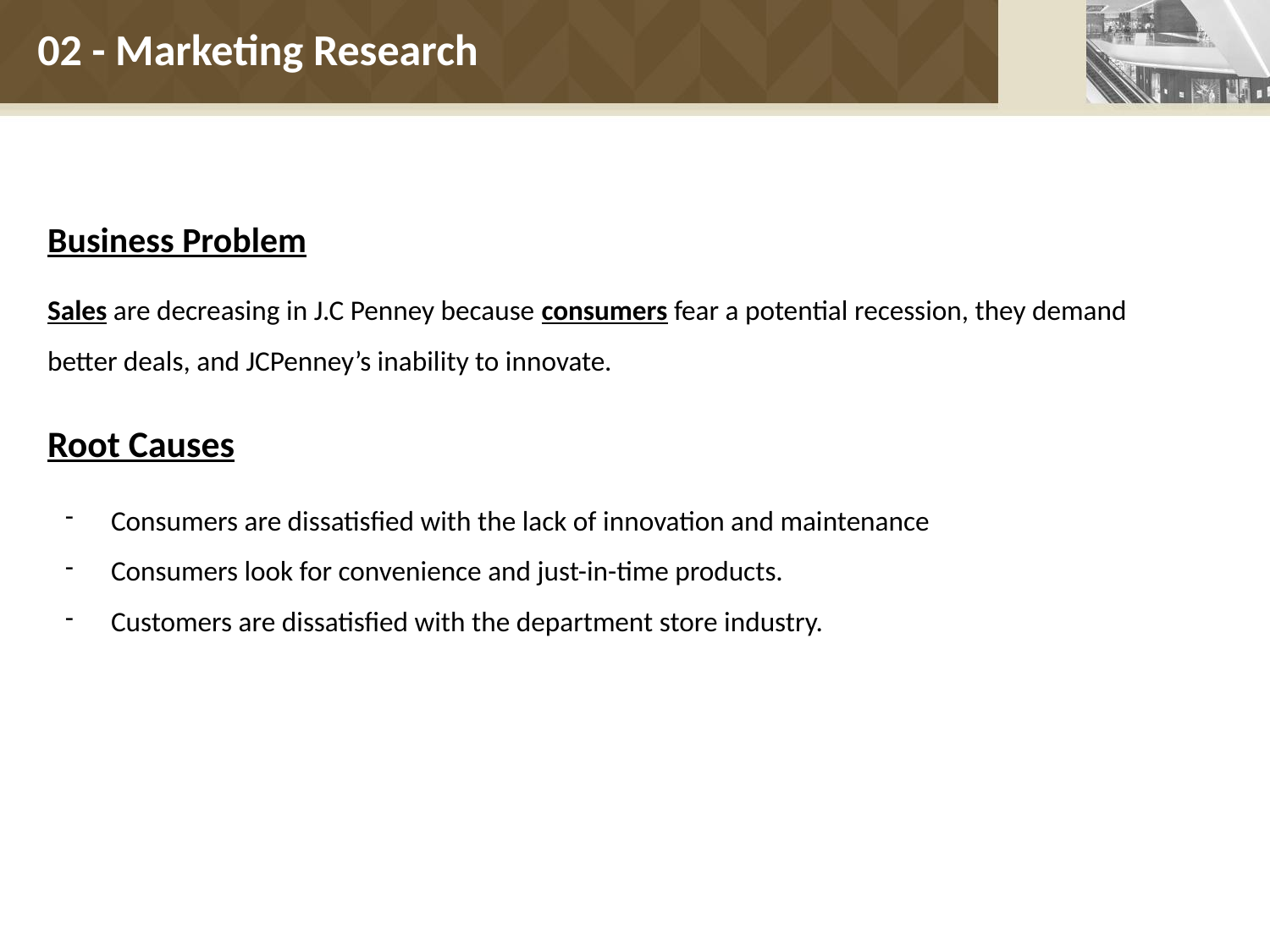

# 02 - Marketing Research
Business Problem

Sales are decreasing in J.C Penney because consumers fear a potential recession, they demand better deals, and JCPenney’s inability to innovate.
Root Causes
Consumers are dissatisfied with the lack of innovation and maintenance
Consumers look for convenience and just-in-time products.
Customers are dissatisfied with the department store industry.